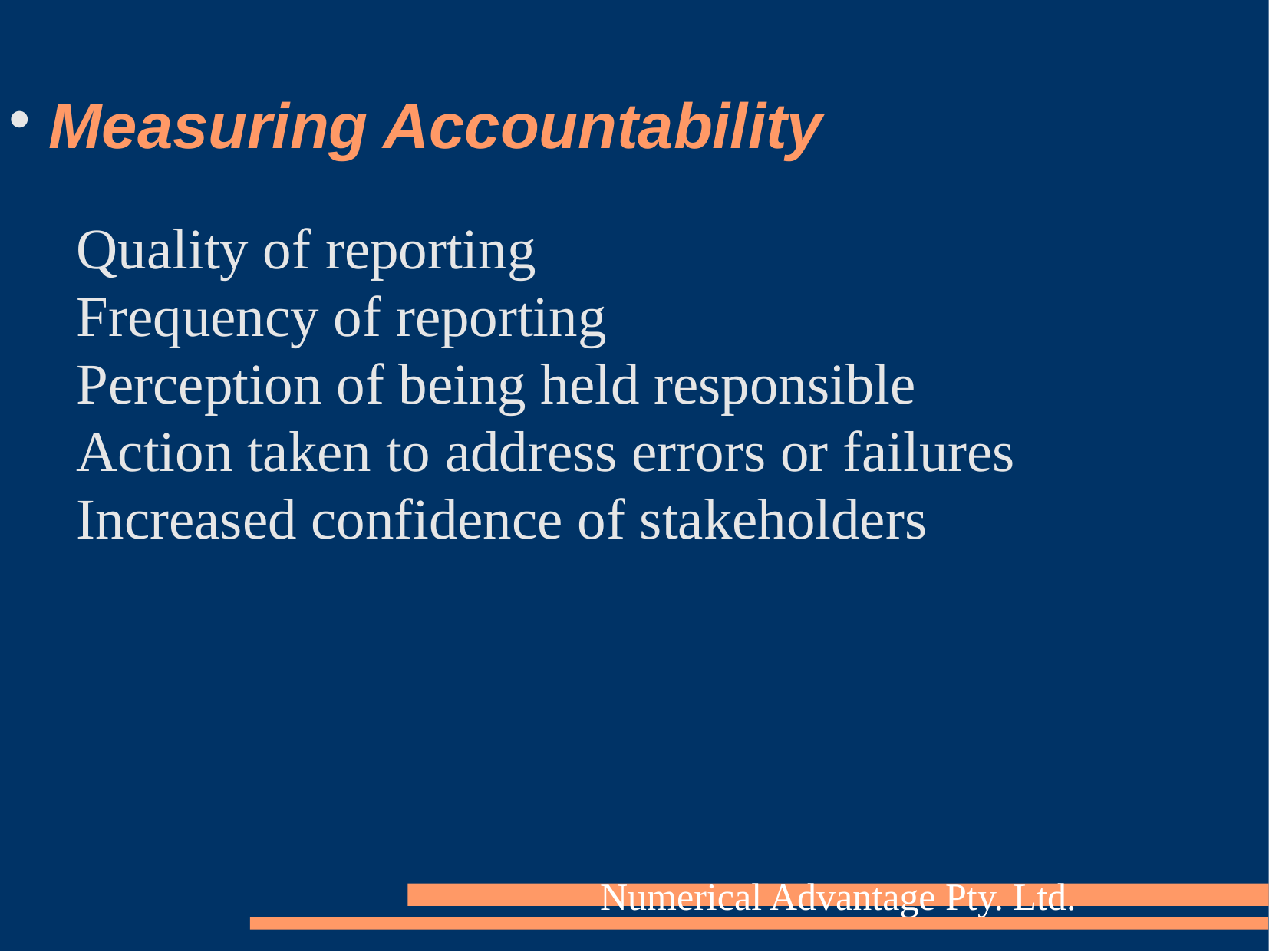

Measuring Accountability
Quality of reporting
Frequency of reporting
Perception of being held responsible
Action taken to address errors or failures
Increased confidence of stakeholders